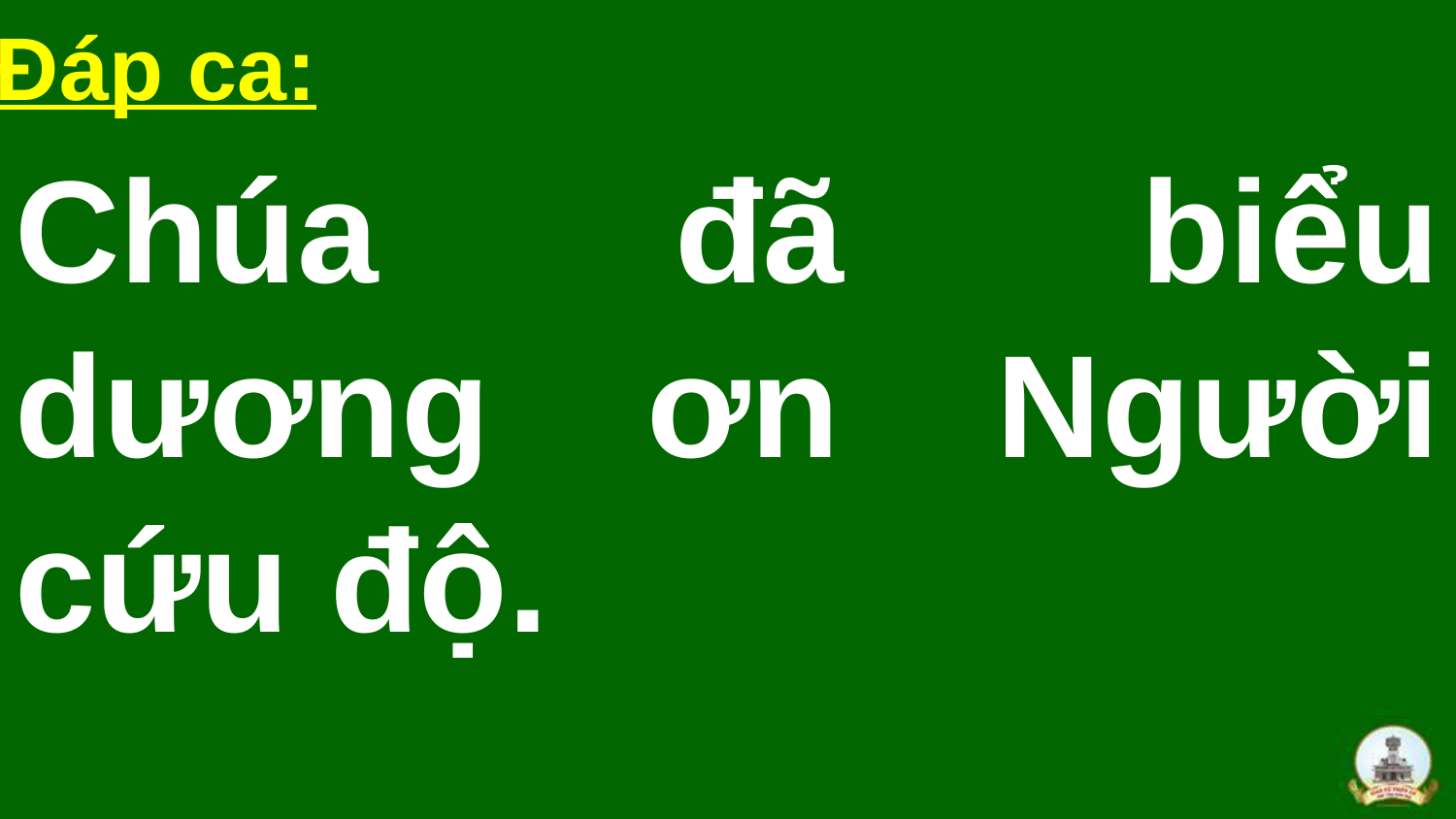

Đáp ca:
Chúa đã biểu dương ơn Người cứu độ.